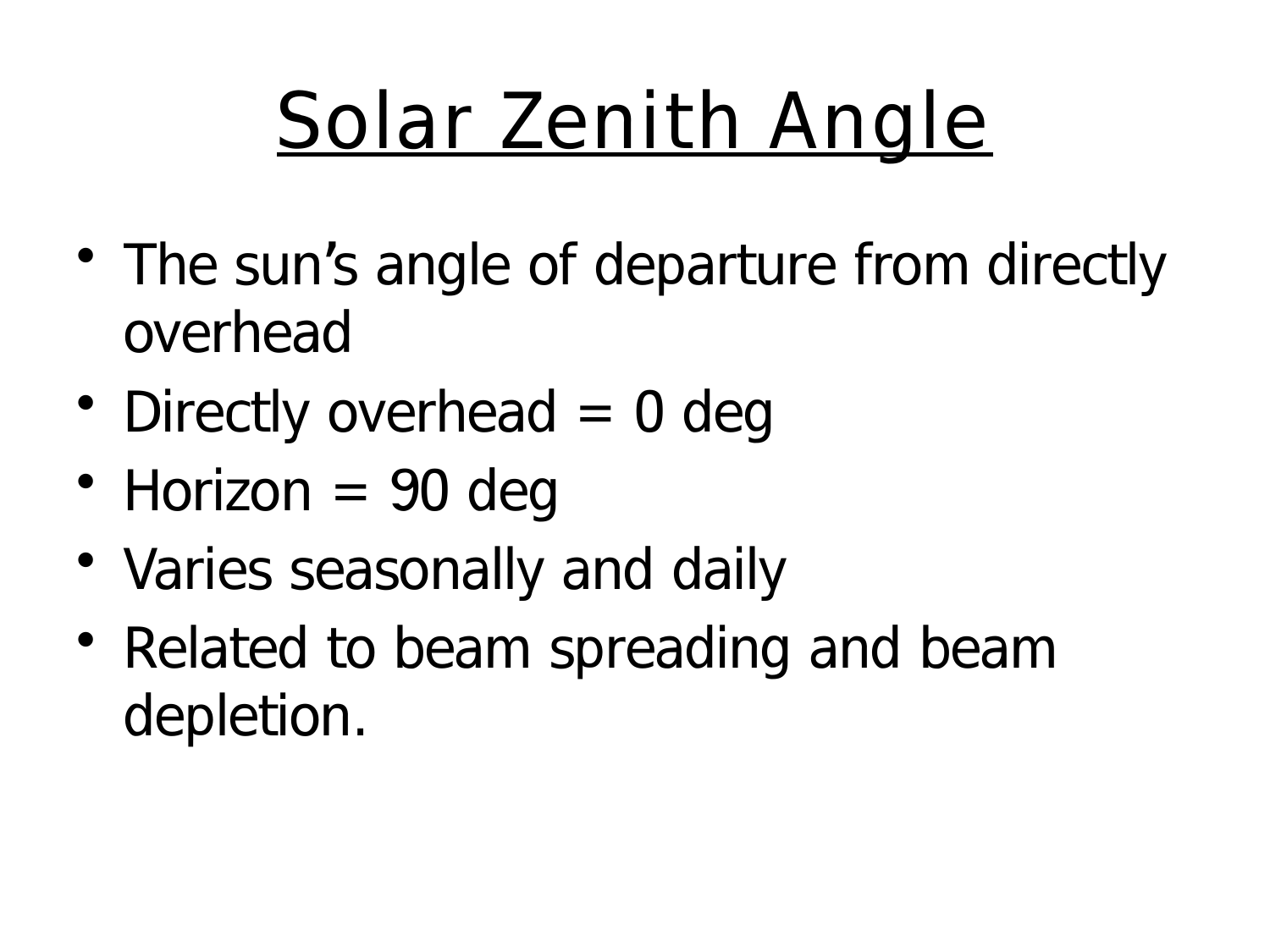

# Solar Zenith Angle
The sun’s angle of departure from directly overhead
Directly overhead = 0 deg
Horizon = 90 deg
Varies seasonally and daily
Related to beam spreading and beam depletion.